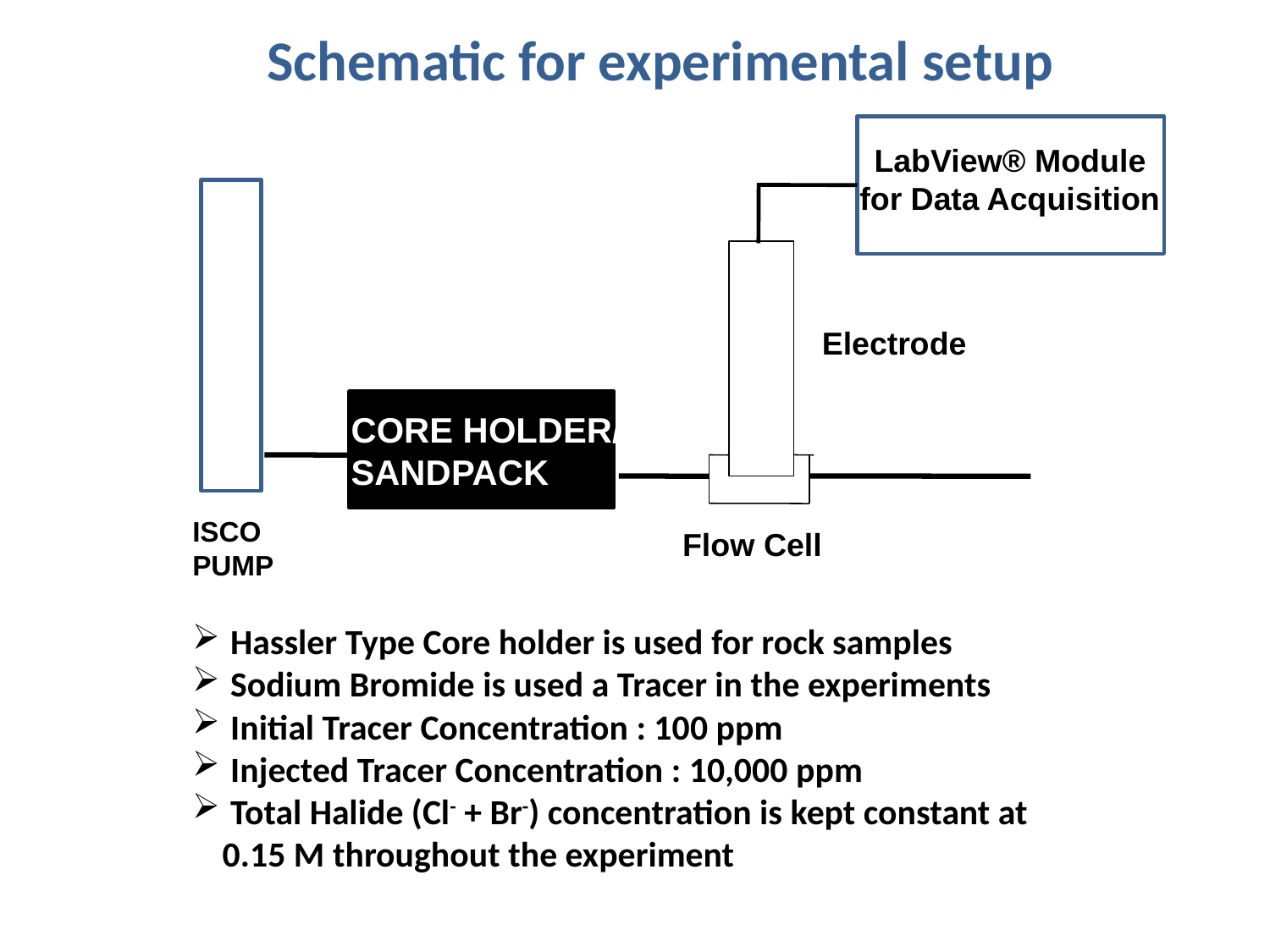

Schematic for experimental setup

LabView® Module for Data Acquisition

Electrode

CORE HOLDER/ SANDPACK
ISCO PUMP
Flow Cell
 Hassler Type Core holder is used for rock samples
 Sodium Bromide is used a Tracer in the experiments
 Initial Tracer Concentration : 100 ppm
 Injected Tracer Concentration : 10,000 ppm
 Total Halide (Cl- + Br-) concentration is kept constant at 0.15 M throughout the experiment